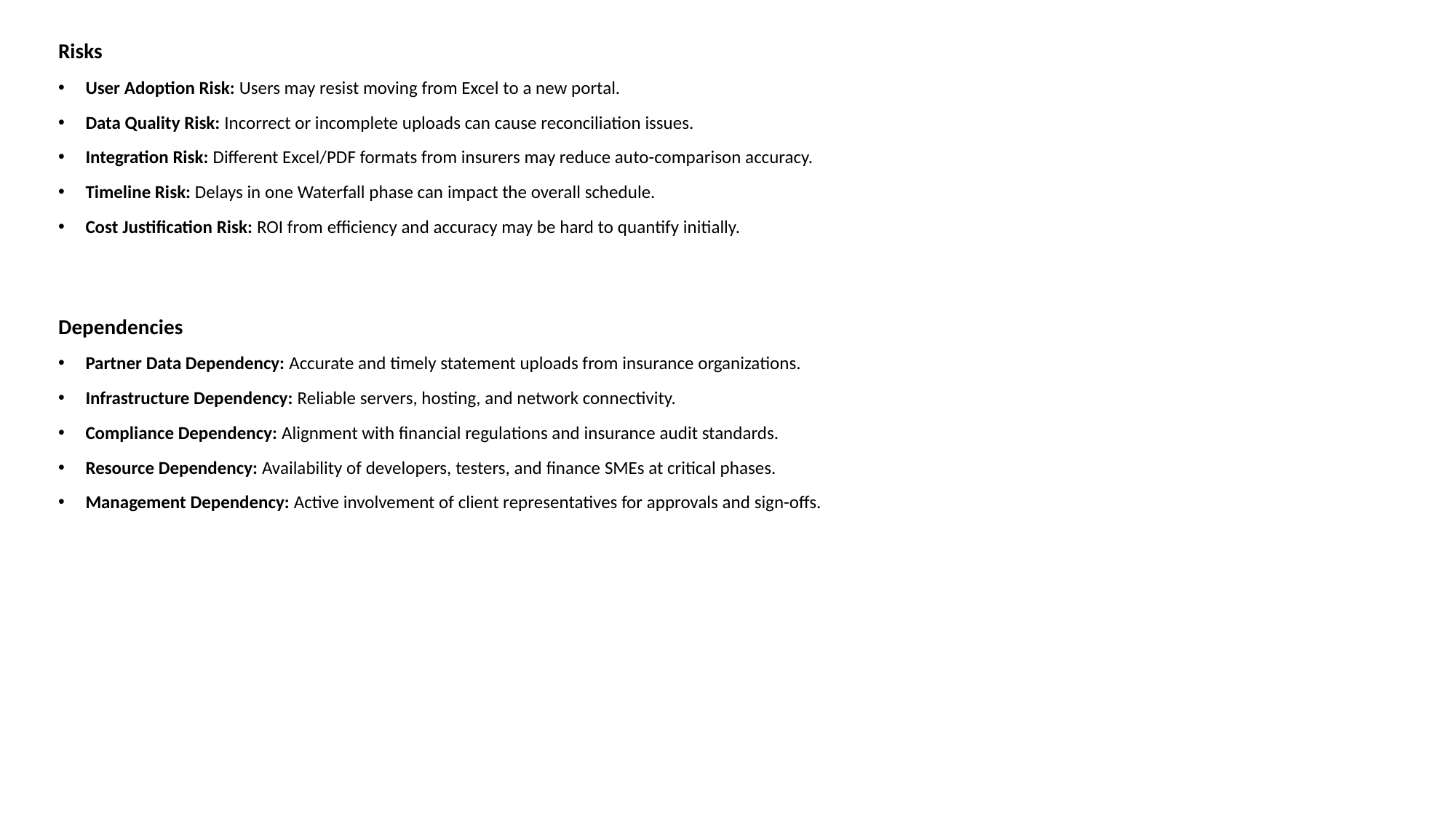

Risks
User Adoption Risk: Users may resist moving from Excel to a new portal.
Data Quality Risk: Incorrect or incomplete uploads can cause reconciliation issues.
Integration Risk: Different Excel/PDF formats from insurers may reduce auto-comparison accuracy.
Timeline Risk: Delays in one Waterfall phase can impact the overall schedule.
Cost Justification Risk: ROI from efficiency and accuracy may be hard to quantify initially.

Dependencies
Partner Data Dependency: Accurate and timely statement uploads from insurance organizations.
Infrastructure Dependency: Reliable servers, hosting, and network connectivity.
Compliance Dependency: Alignment with financial regulations and insurance audit standards.
Resource Dependency: Availability of developers, testers, and finance SMEs at critical phases.
Management Dependency: Active involvement of client representatives for approvals and sign-offs.